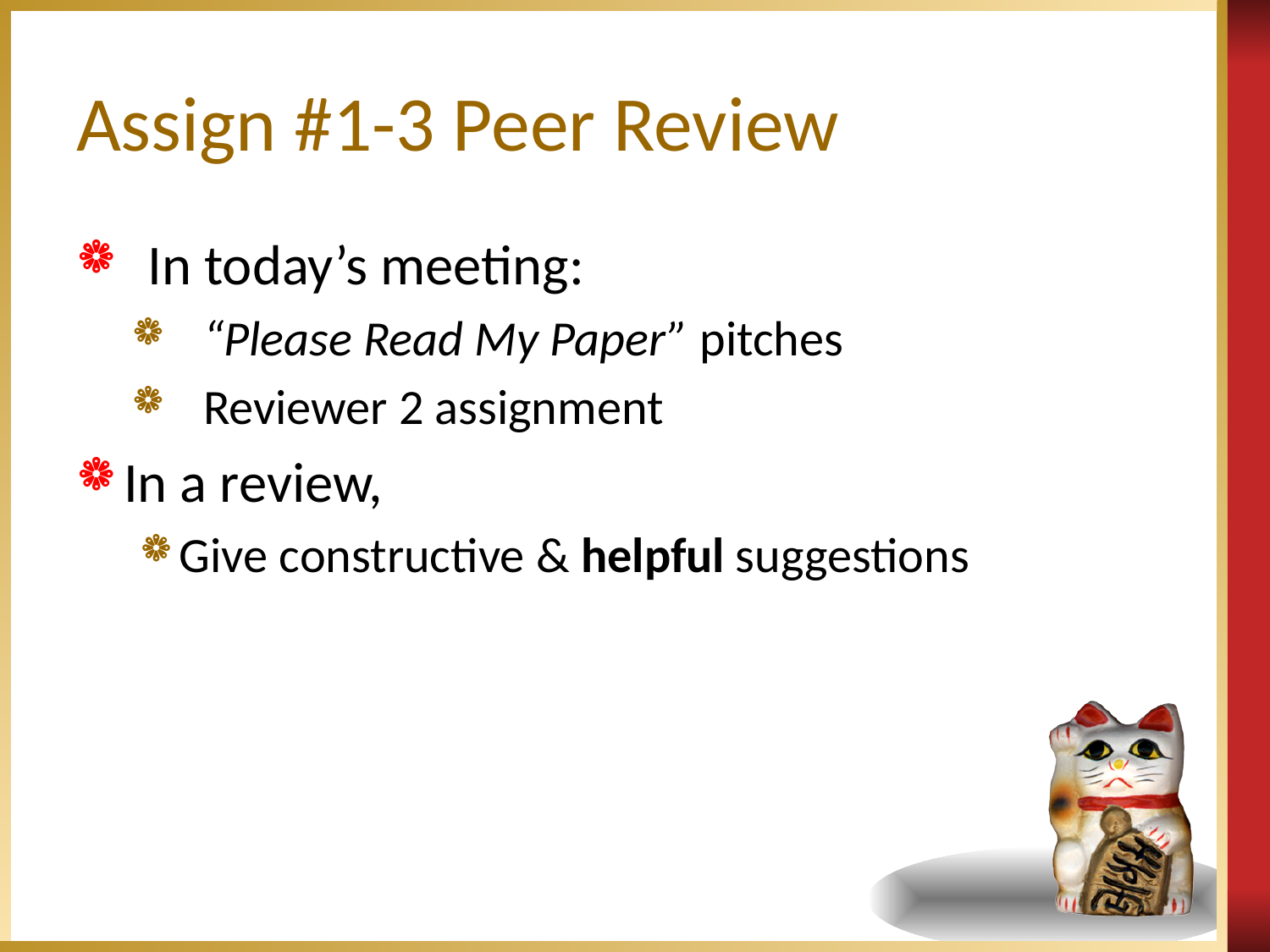

# Assign #1-3 Peer Review
In today’s meeting:
“Please Read My Paper” pitches
Reviewer 2 assignment
In a review,
Give constructive & helpful suggestions